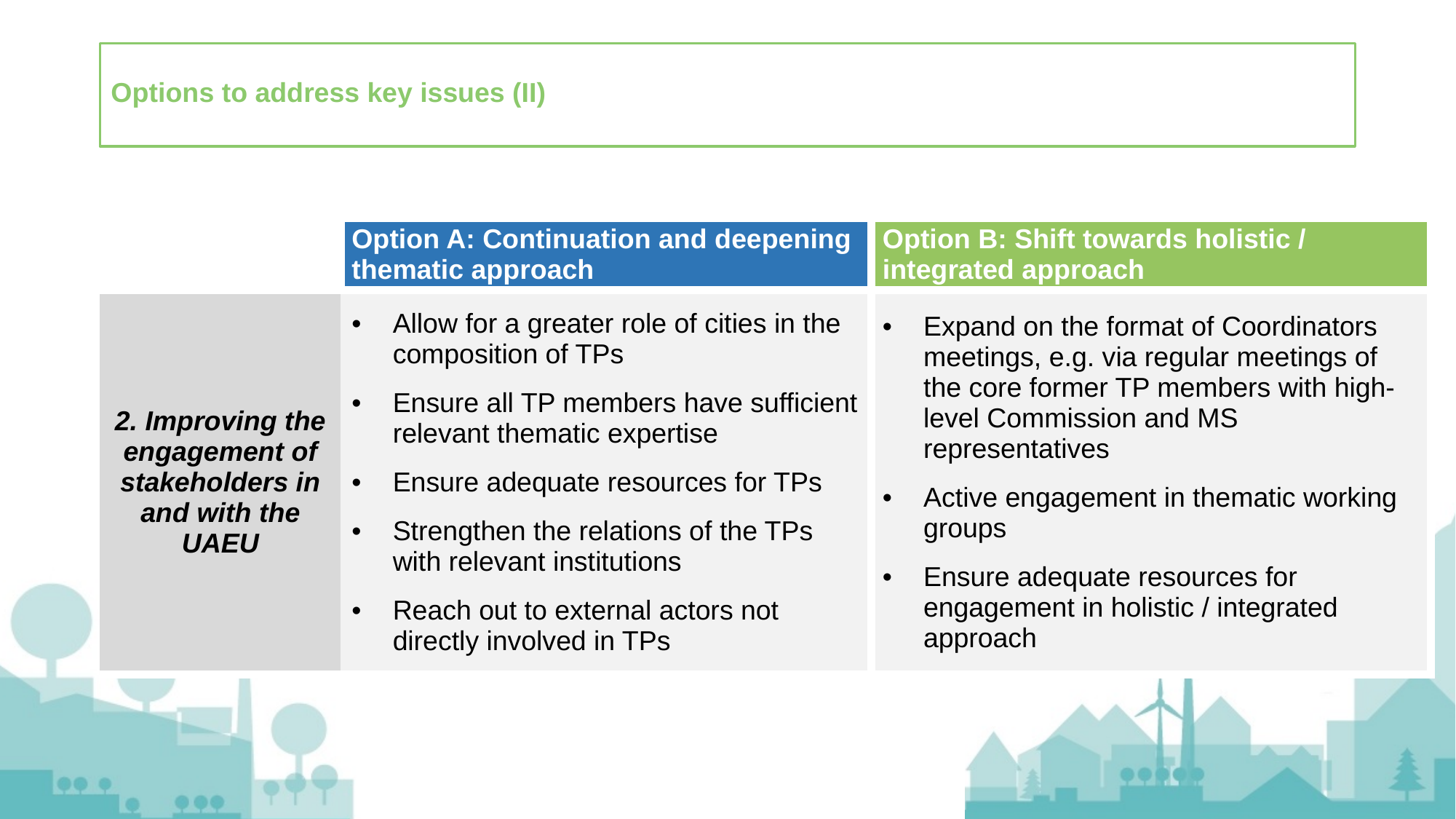

# Options to address key issues (II)
|  | Option A: Continuation and deepening thematic approach | Option B: Shift towards holistic / integrated approach |
| --- | --- | --- |
| 2. Improving the engagement of stakeholders in and with the UAEU | Allow for a greater role of cities in the composition of TPs Ensure all TP members have sufficient relevant thematic expertise Ensure adequate resources for TPs Strengthen the relations of the TPs with relevant institutions Reach out to external actors not directly involved in TPs | Expand on the format of Coordinators meetings, e.g. via regular meetings of the core former TP members with high-level Commission and MS representatives Active engagement in thematic working groups Ensure adequate resources for engagement in holistic / integrated approach |